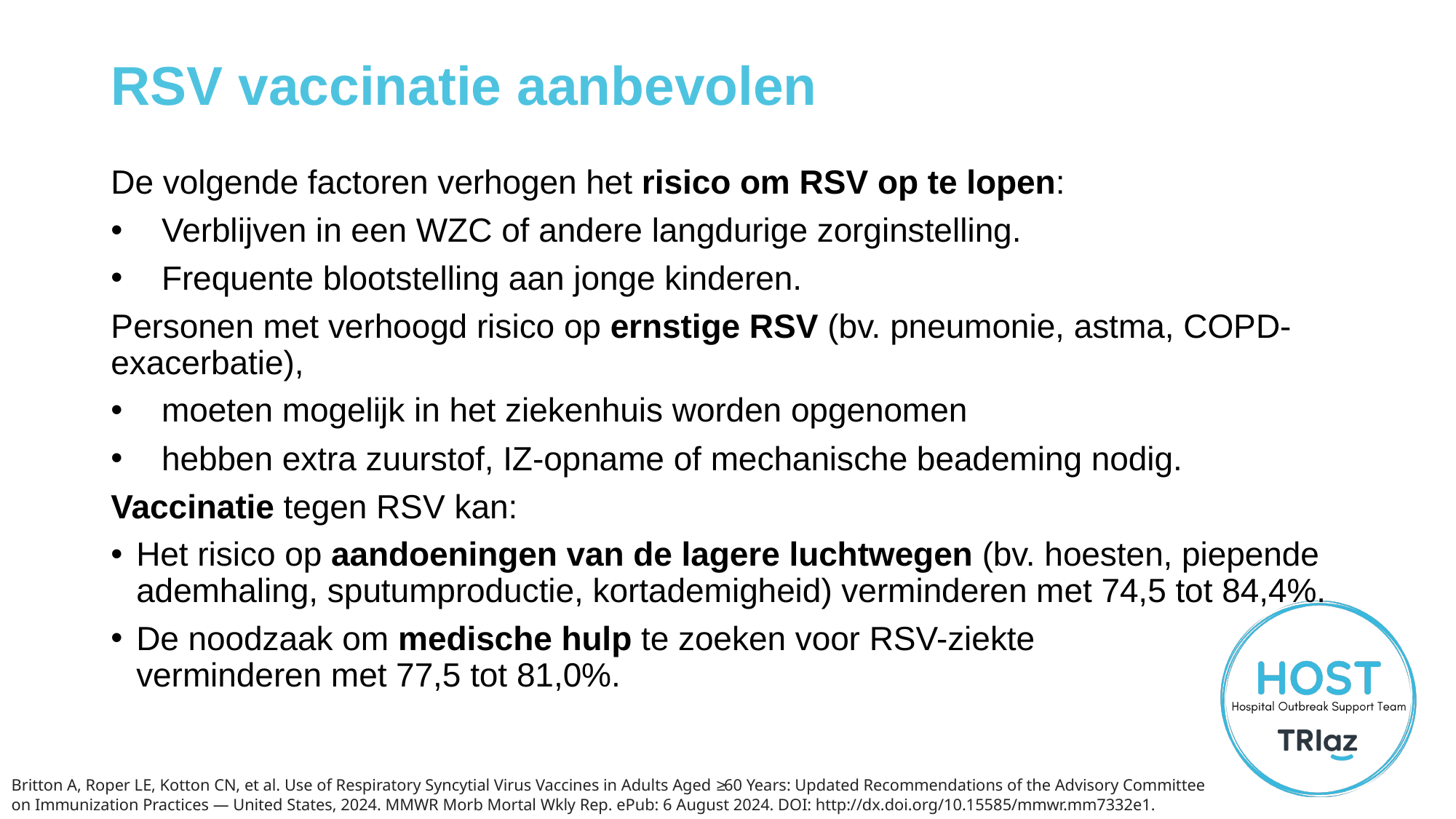

# RSV vaccinatie aanbevolen
De volgende factoren verhogen het risico om RSV op te lopen:
Verblijven in een WZC of andere langdurige zorginstelling.
Frequente blootstelling aan jonge kinderen.
Personen met verhoogd risico op ernstige RSV (bv. pneumonie, astma, COPD-exacerbatie),
moeten mogelijk in het ziekenhuis worden opgenomen
hebben extra zuurstof, IZ-opname of mechanische beademing nodig.
Vaccinatie tegen RSV kan:
Het risico op aandoeningen van de lagere luchtwegen (bv. hoesten, piepende ademhaling, sputumproductie, kortademigheid) verminderen met 74,5 tot 84,4%.
De noodzaak om medische hulp te zoeken voor RSV-ziekte
verminderen met 77,5 tot 81,0%.
Britton A, Roper LE, Kotton CN, et al. Use of Respiratory Syncytial Virus Vaccines in Adults Aged ≥60 Years: Updated Recommendations of the Advisory Committee on Immunization Practices — United States, 2024. MMWR Morb Mortal Wkly Rep. ePub: 6 August 2024. DOI: http://dx.doi.org/10.15585/mmwr.mm7332e1.